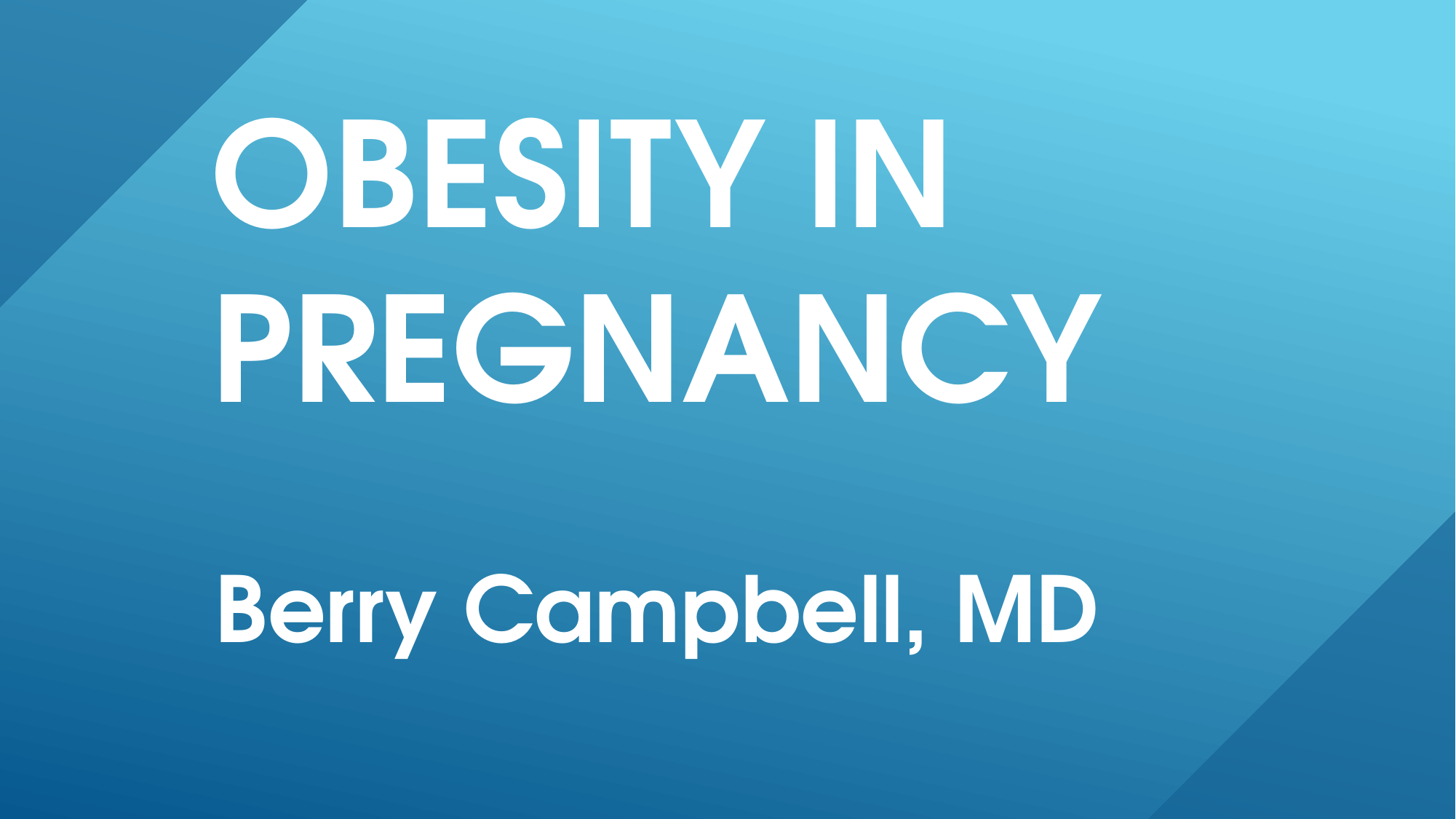

# Obesity in Pregnancy
Berry Campbell, MD